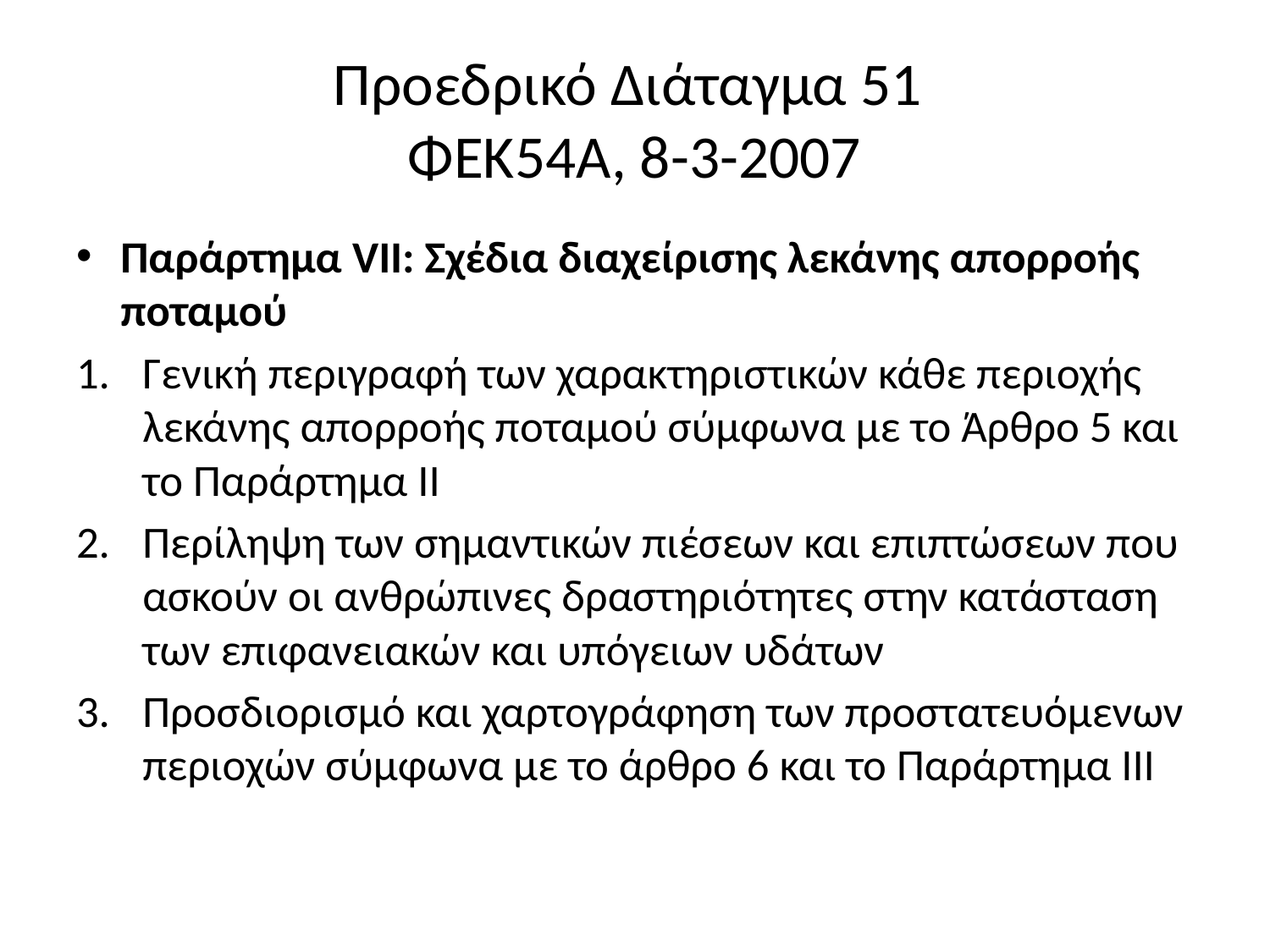

# Προεδρικό Διάταγμα 51 ΦΕΚ54Α, 8-3-2007
Παράρτημα VII: Σχέδια διαχείρισης λεκάνης απορροής ποταμού
Γενική περιγραφή των χαρακτηριστικών κάθε περιοχής λεκάνης απορροής ποταμού σύμφωνα με το Άρθρο 5 και το Παράρτημα ΙΙ
Περίληψη των σημαντικών πιέσεων και επιπτώσεων που ασκούν οι ανθρώπινες δραστηριότητες στην κατάσταση των επιφανειακών και υπόγειων υδάτων
Προσδιορισμό και χαρτογράφηση των προστατευόμενων περιοχών σύμφωνα με το άρθρο 6 και το Παράρτημα ΙΙΙ